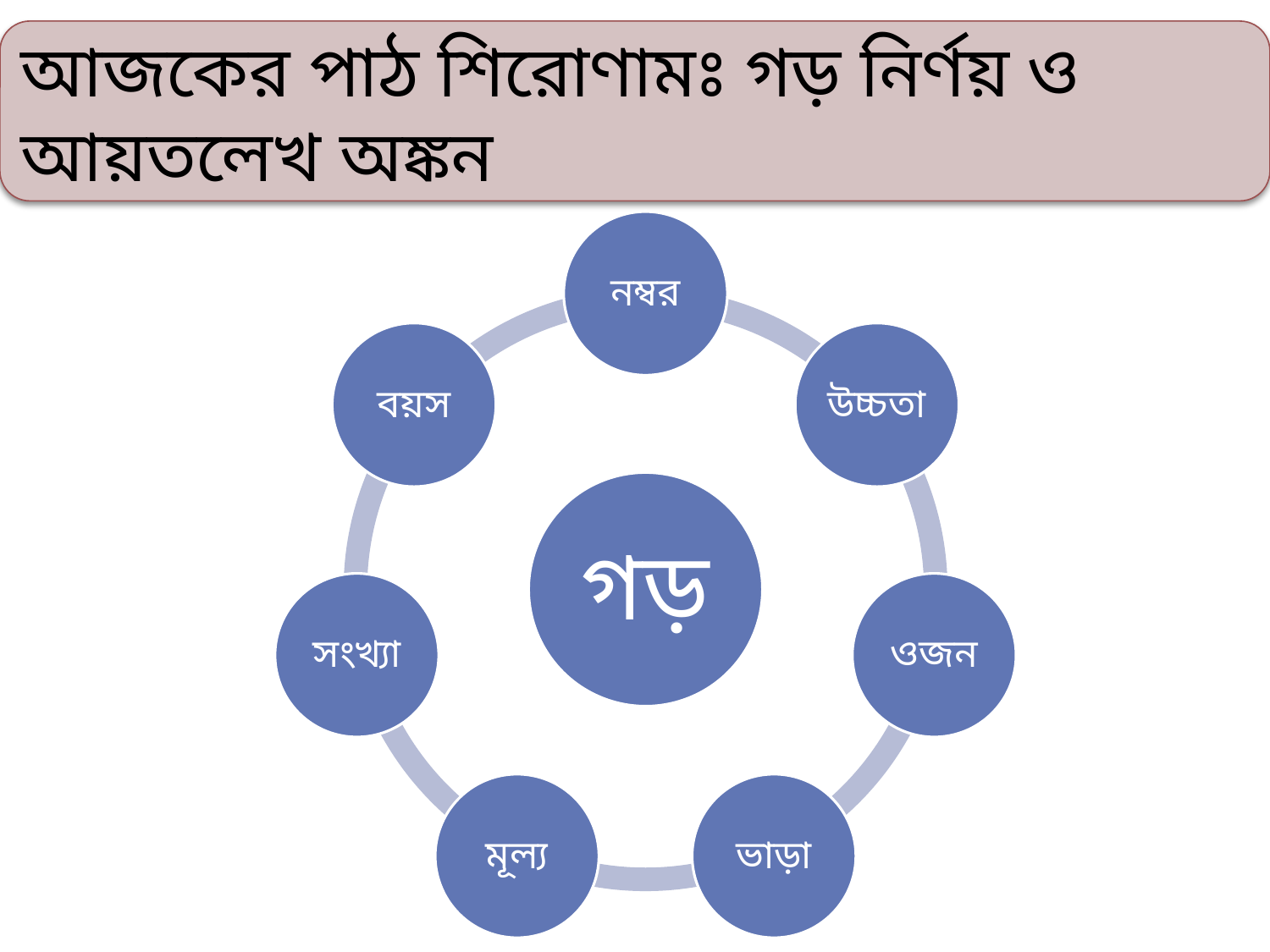

আজকের পাঠ শিরোণামঃ গড় নির্ণয় ও আয়তলেখ অঙ্কন
গড়
নম্বর
উচ্চতা
ওজন
ভাড়া
মূল্য
সংখ্যা
বয়স